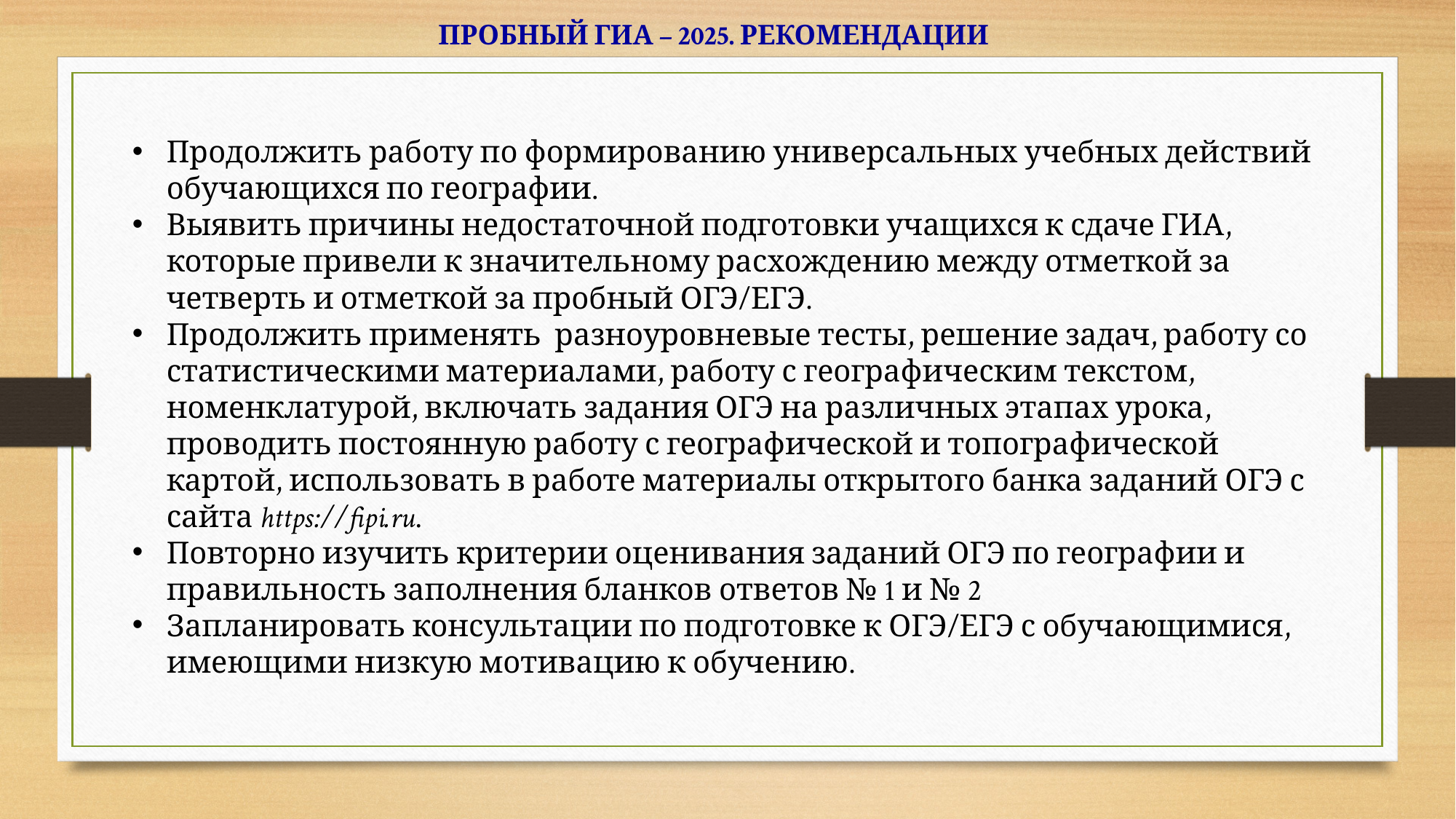

ПРОБНЫЙ ГИА – 2025. РЕКОМЕНДАЦИИ
Продолжить работу по формированию универсальных учебных действий обучающихся по географии.
Выявить причины недостаточной подготовки учащихся к сдаче ГИА, которые привели к значительному расхождению между отметкой за четверть и отметкой за пробный ОГЭ/ЕГЭ.
Продолжить применять  разноуровневые тесты, решение задач, работу со статистическими материалами, работу с географическим текстом, номенклатурой, включать задания ОГЭ на различных этапах урока,  проводить постоянную работу с географической и топографической картой, использовать в работе материалы открытого банка заданий ОГЭ с сайта https://fipi.ru.
Повторно изучить критерии оценивания заданий ОГЭ по географии и правильность заполнения бланков ответов № 1 и № 2
Запланировать консультации по подготовке к ОГЭ/ЕГЭ с обучающимися, имеющими низкую мотивацию к обучению.